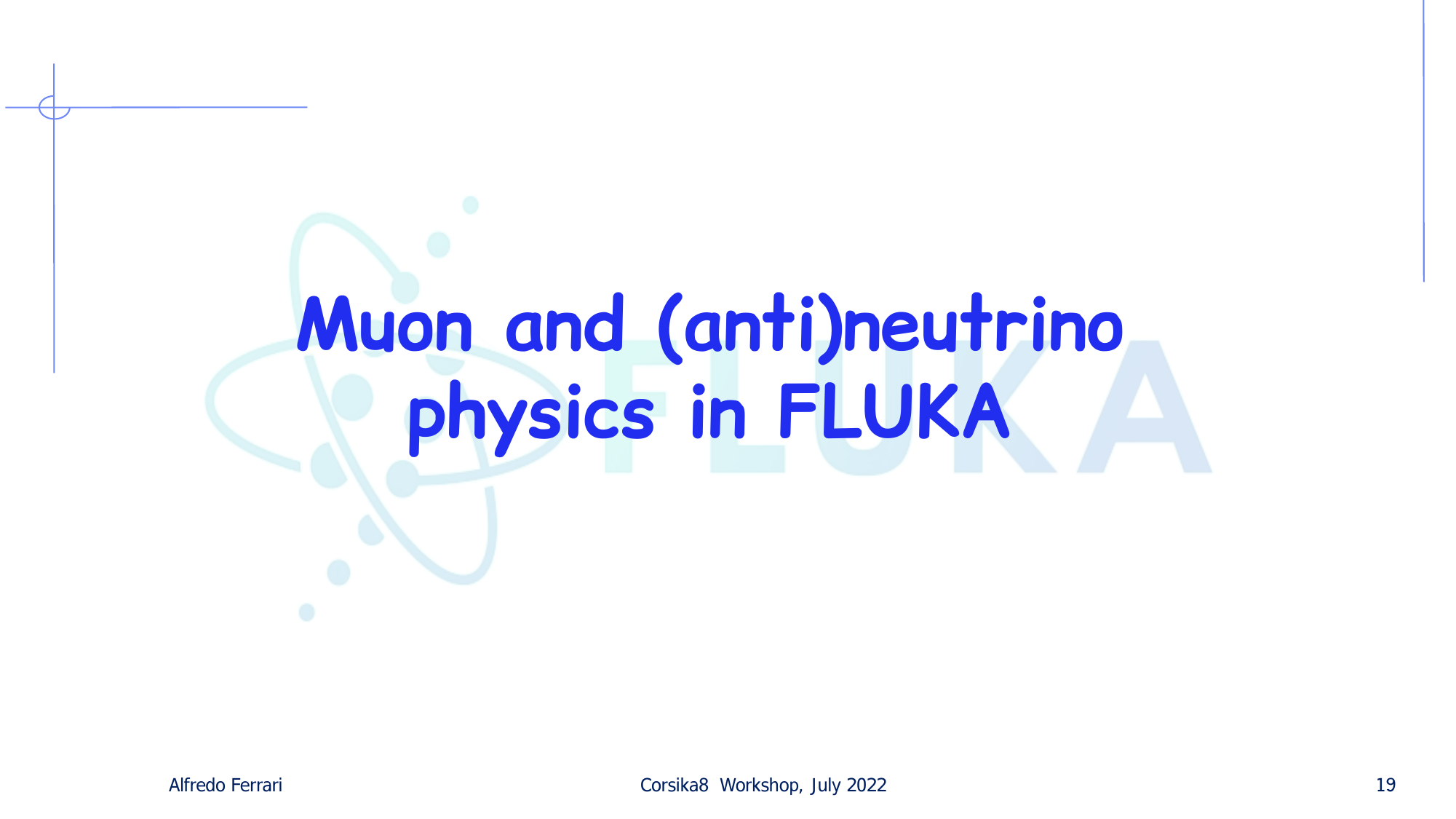

Muon and (anti)neutrino physics in FLUKA
Alfredo Ferrari
Corsika8  Workshop, July 2022
19